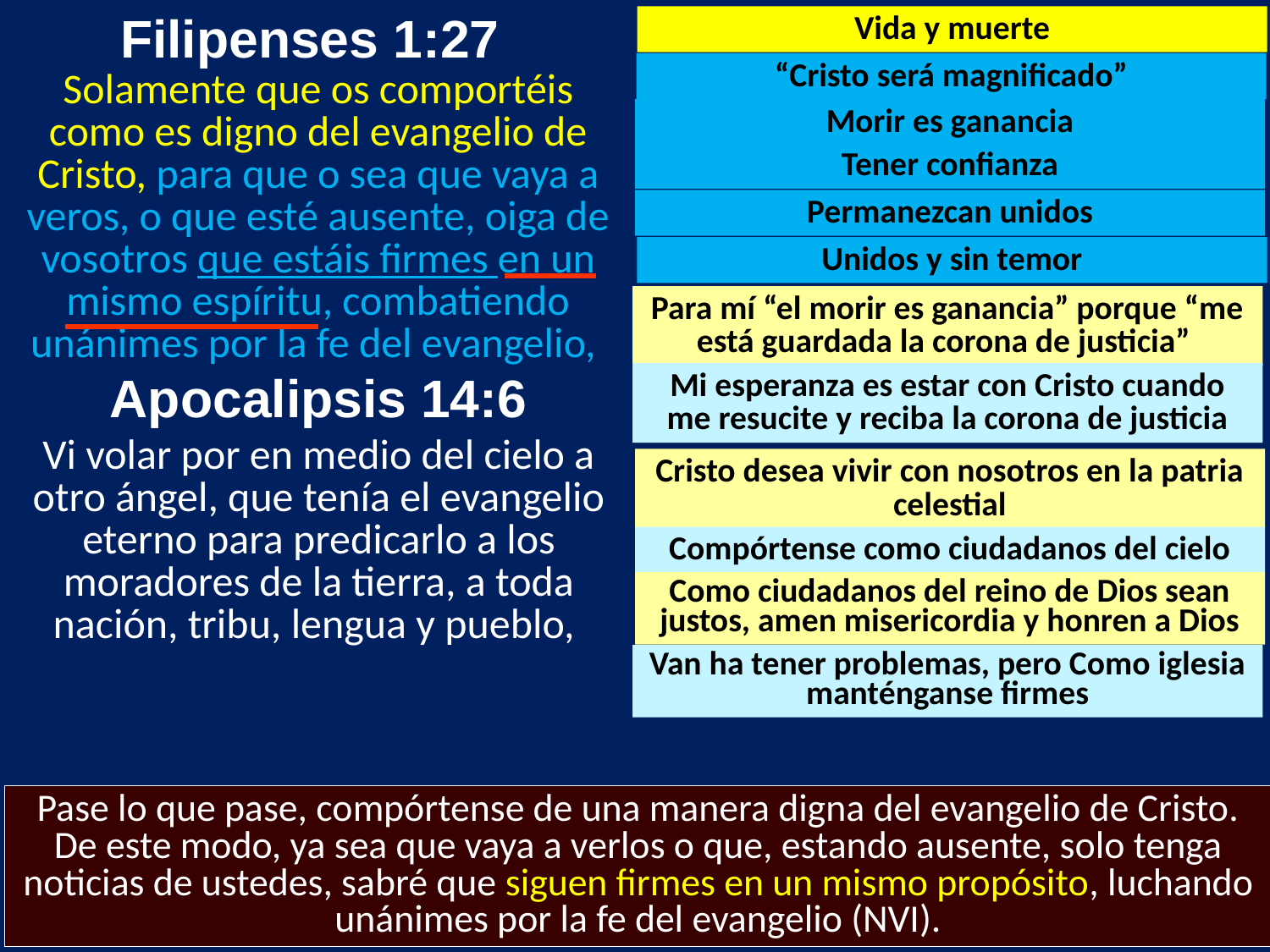

Filipenses 1:27
Vida y muerte
“Cristo será magnificado”
Solamente que os comportéis como es digno del evangelio de Cristo, para que o sea que vaya a veros, o que esté ausente, oiga de vosotros que estáis firmes en un mismo espíritu, combatiendo unánimes por la fe del evangelio,
Morir es ganancia
Tener confianza
Permanezcan unidos
Unidos y sin temor
Para mí “el morir es ganancia” porque “me está guardada la corona de justicia”
Apocalipsis 14:6
Mi esperanza es estar con Cristo cuando me resucite y reciba la corona de justicia
Vi volar por en medio del cielo a otro ángel, que tenía el evangelio eterno para predicarlo a los moradores de la tierra, a toda nación, tribu, lengua y pueblo,
Cristo desea vivir con nosotros en la patria celestial
Compórtense como ciudadanos del cielo
Como ciudadanos del reino de Dios sean justos, amen misericordia y honren a Dios
Van ha tener problemas, pero Como iglesia manténganse firmes
Pase lo que pase, compórtense de una manera digna del evangelio de Cristo. De este modo, ya sea que vaya a verlos o que, estando ausente, solo tenga noticias de ustedes, sabré que siguen firmes en un mismo propósito, luchando unánimes por la fe del evangelio (NVI).